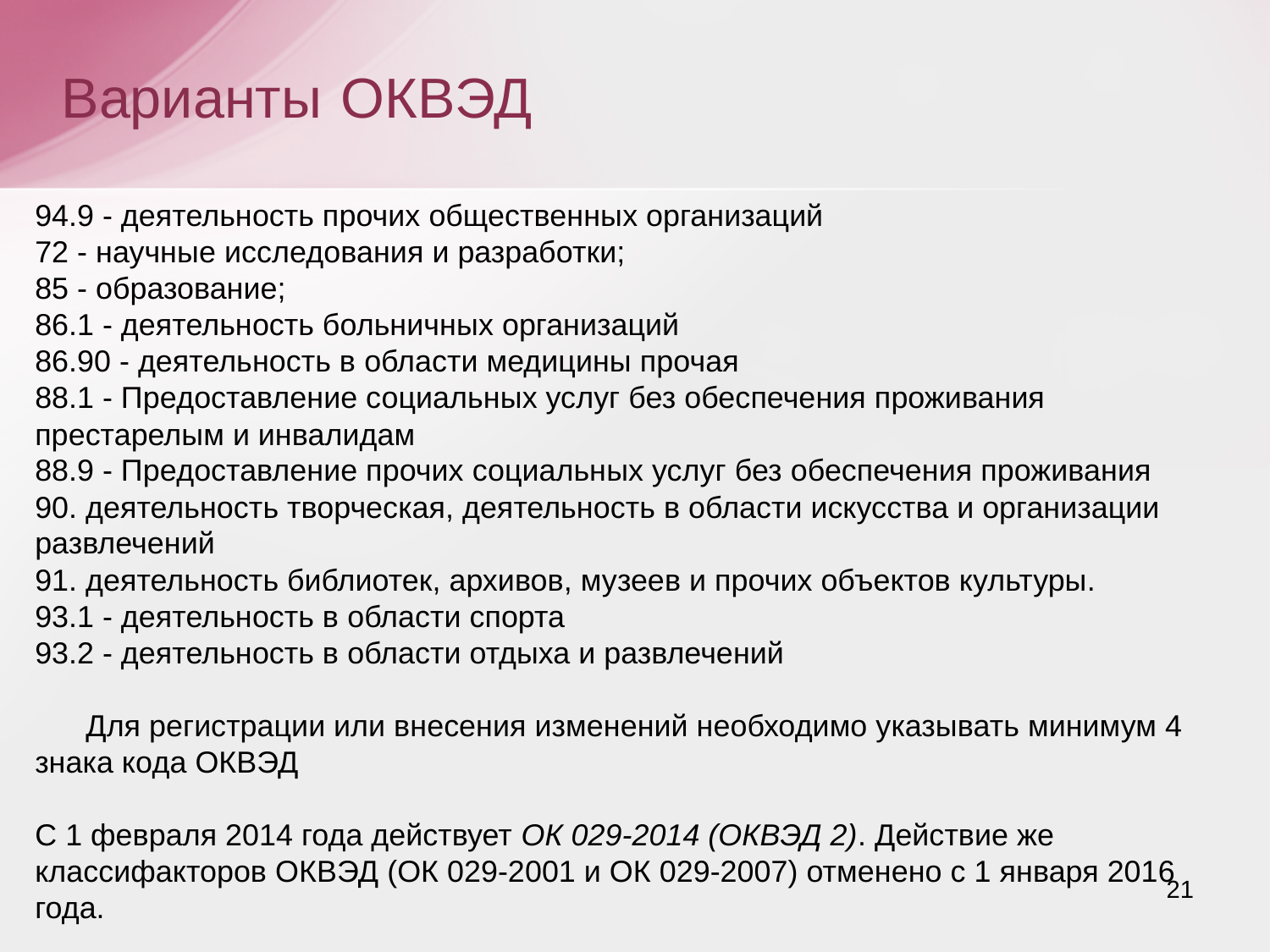

Варианты ОКВЭД
94.9 - деятельность прочих общественных организаций
72 - научные исследования и разработки;
85 - образование;
86.1 - деятельность больничных организаций
86.90 - деятельность в области медицины прочая
88.1 - Предоставление социальных услуг без обеспечения проживания престарелым и инвалидам
88.9 - Предоставление прочих социальных услуг без обеспечения проживания
90. деятельность творческая, деятельность в области искусства и организации развлечений
91. деятельность библиотек, архивов, музеев и прочих объектов культуры.
93.1 - деятельность в области спорта
93.2 - деятельность в области отдыха и развлечений

      Для регистрации или внесения изменений необходимо указывать минимум 4 знака кода ОКВЭД

С 1 февраля 2014 года действует ОК 029-2014 (ОКВЭД 2). Действие же классифакторов ОКВЭД (ОК 029-2001 и ОК 029-2007) отменено с 1 января 2016 года.

21